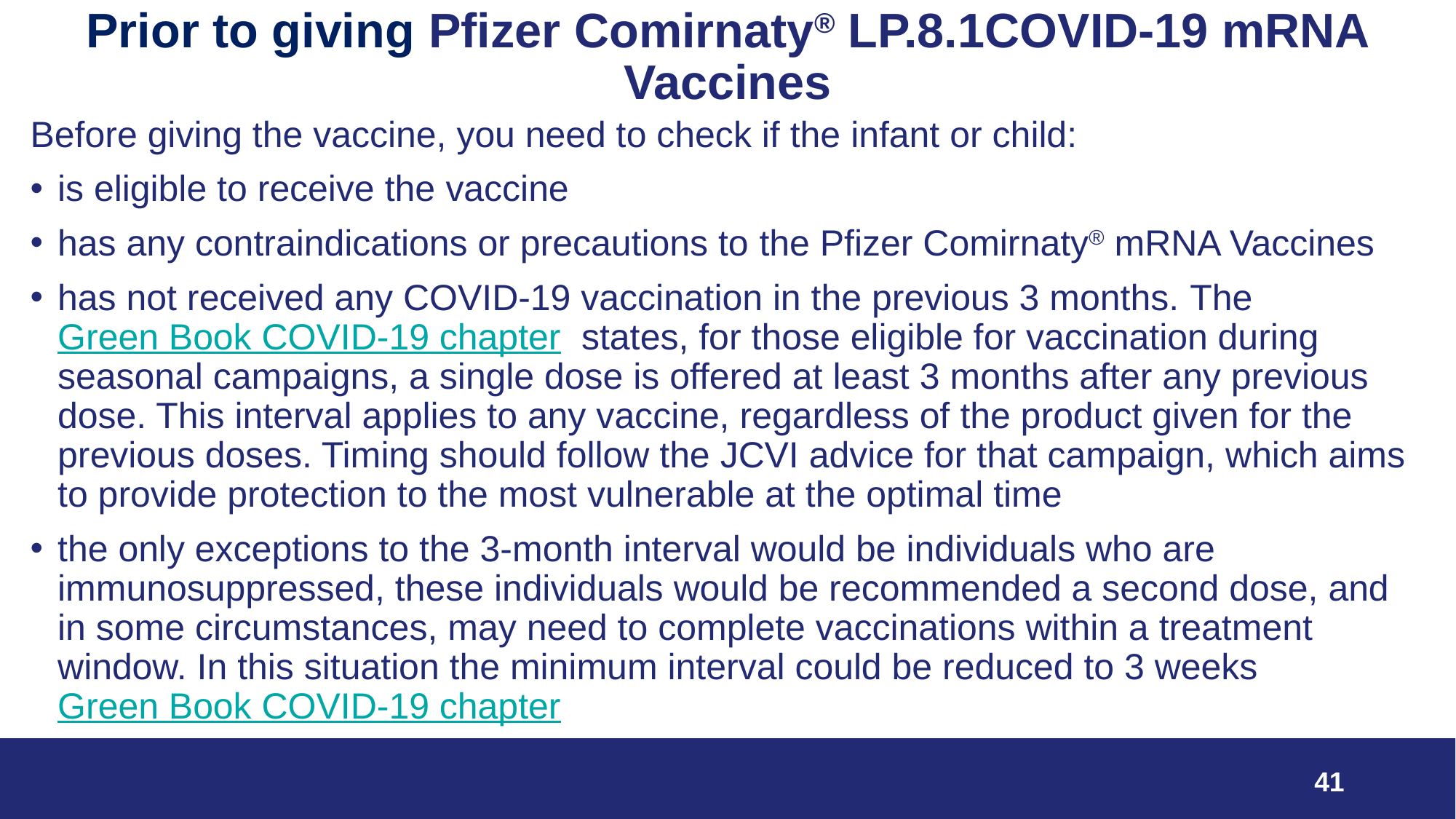

# Prior to giving Pfizer Comirnaty® LP.8.1COVID-19 mRNA Vaccines
Before giving the vaccine, you need to check if the infant or child:
is eligible to receive the vaccine
has any contraindications or precautions to the Pfizer Comirnaty® mRNA Vaccines
has not received any COVID-19 vaccination in the previous 3 months. The Green Book COVID-19 chapter  states, for those eligible for vaccination during seasonal campaigns, a single dose is offered at least 3 months after any previous dose. This interval applies to any vaccine, regardless of the product given for the previous doses. Timing should follow the JCVI advice for that campaign, which aims to provide protection to the most vulnerable at the optimal time
the only exceptions to the 3-month interval would be individuals who are immunosuppressed, these individuals would be recommended a second dose, and in some circumstances, may need to complete vaccinations within a treatment window. In this situation the minimum interval could be reduced to 3 weeks Green Book COVID-19 chapter

41